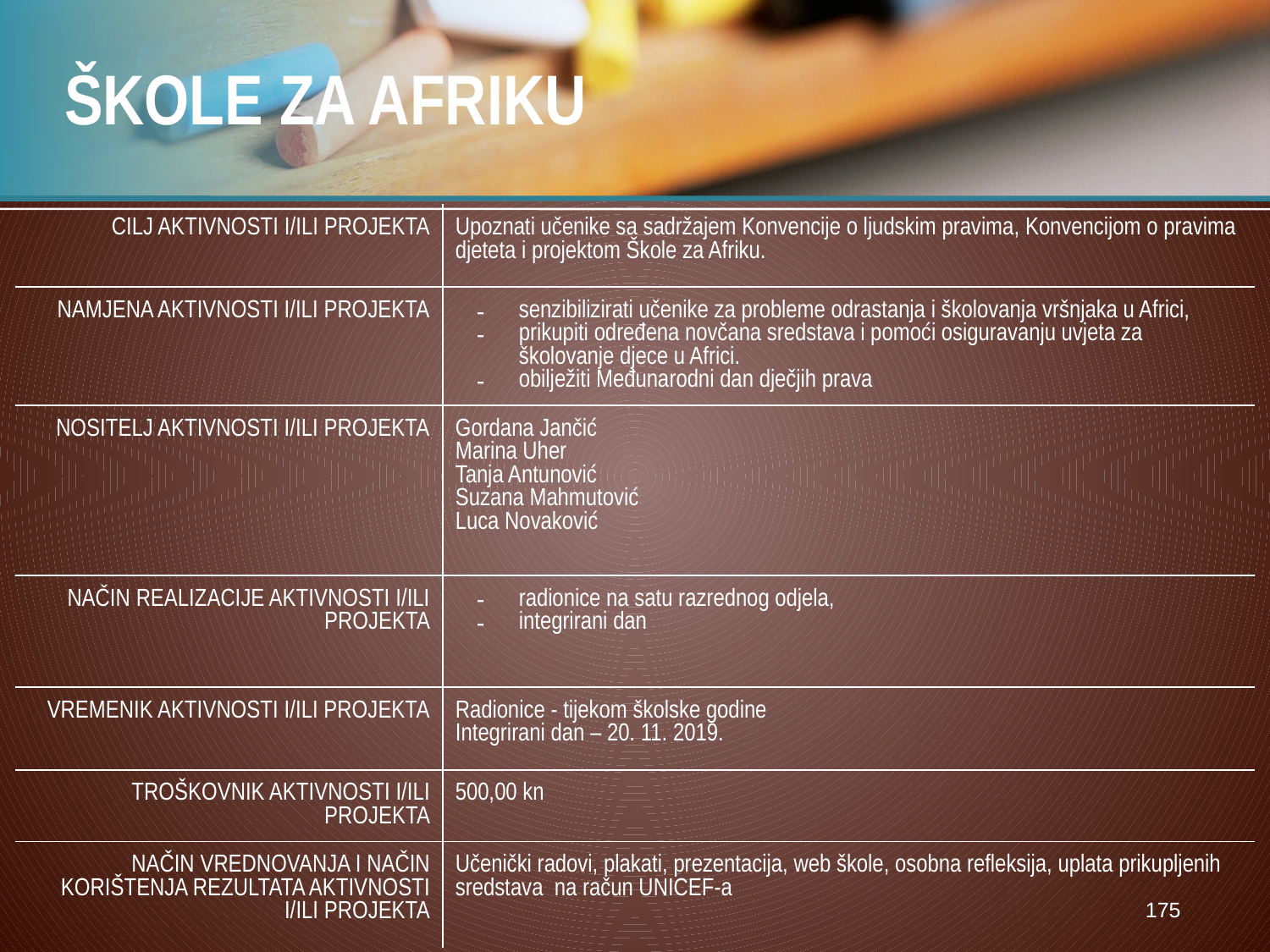

# ŠKOLE ZA AFRIKU
| CILJ AKTIVNOSTI I/ILI PROJEKTA | Upoznati učenike sa sadržajem Konvencije o ljudskim pravima, Konvencijom o pravima djeteta i projektom Škole za Afriku. |
| --- | --- |
| NAMJENA AKTIVNOSTI I/ILI PROJEKTA | senzibilizirati učenike za probleme odrastanja i školovanja vršnjaka u Africi, prikupiti određena novčana sredstava i pomoći osiguravanju uvjeta za školovanje djece u Africi. obilježiti Međunarodni dan dječjih prava |
| NOSITELJ AKTIVNOSTI I/ILI PROJEKTA | Gordana Jančić Marina Uher Tanja Antunović Suzana Mahmutović Luca Novaković |
| NAČIN REALIZACIJE AKTIVNOSTI I/ILI PROJEKTA | radionice na satu razrednog odjela, integrirani dan |
| VREMENIK AKTIVNOSTI I/ILI PROJEKTA | Radionice - tijekom školske godine Integrirani dan – 20. 11. 2019. |
| TROŠKOVNIK AKTIVNOSTI I/ILI PROJEKTA | 500,00 kn |
| NAČIN VREDNOVANJA I NAČIN KORIŠTENJA REZULTATA AKTIVNOSTI I/ILI PROJEKTA | Učenički radovi, plakati, prezentacija, web škole, osobna refleksija, uplata prikupljenih sredstava na račun UNICEF-a |
175